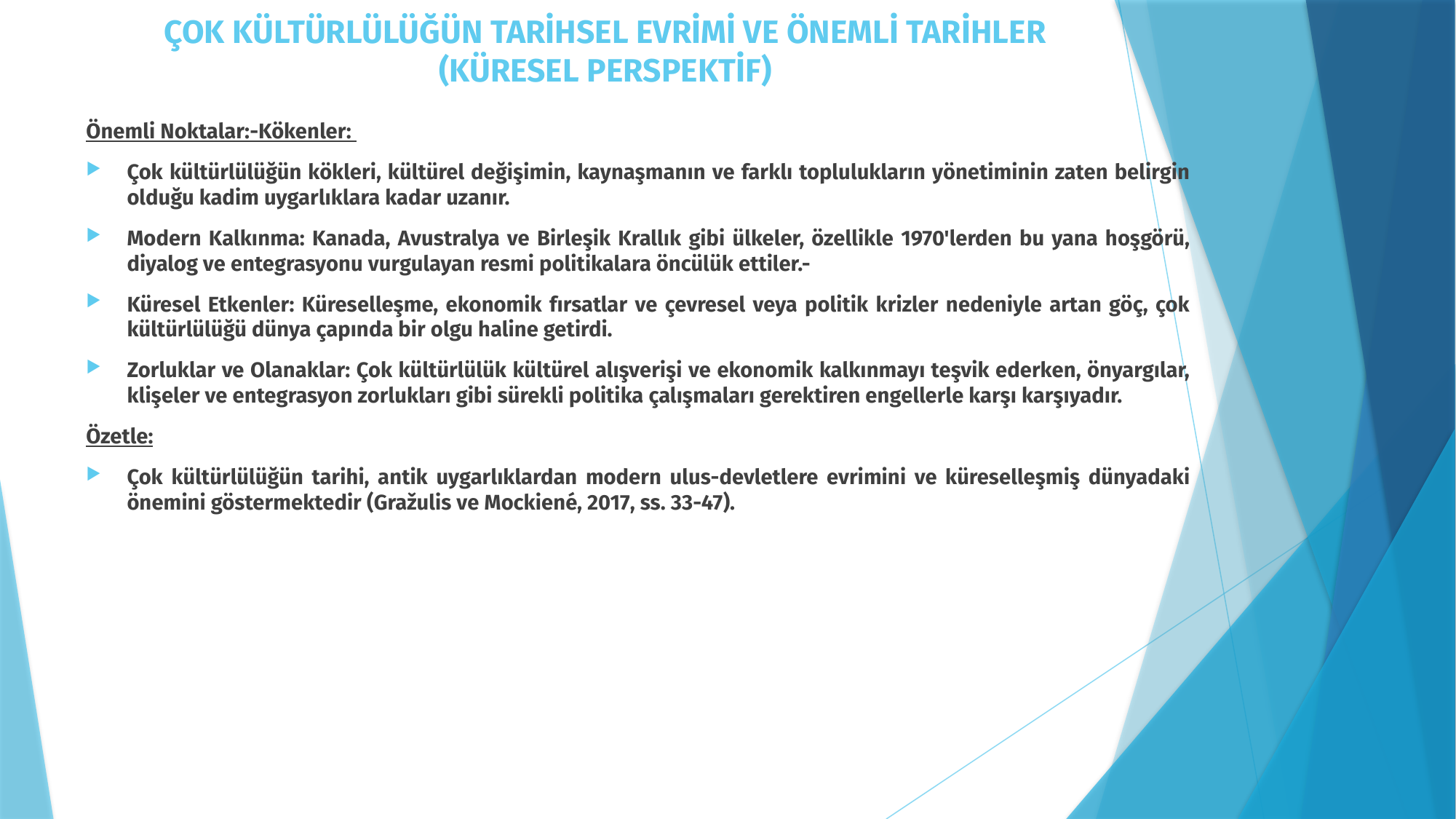

# ÇOK KÜLTÜRLÜLÜĞÜN TARİHSEL EVRİMİ VE ÖNEMLİ TARİHLER (KÜRESEL PERSPEKTİF)
Önemli Noktalar:-Kökenler:
Çok kültürlülüğün kökleri, kültürel değişimin, kaynaşmanın ve farklı toplulukların yönetiminin zaten belirgin olduğu kadim uygarlıklara kadar uzanır.
Modern Kalkınma: Kanada, Avustralya ve Birleşik Krallık gibi ülkeler, özellikle 1970'lerden bu yana hoşgörü, diyalog ve entegrasyonu vurgulayan resmi politikalara öncülük ettiler.-
Küresel Etkenler: Küreselleşme, ekonomik fırsatlar ve çevresel veya politik krizler nedeniyle artan göç, çok kültürlülüğü dünya çapında bir olgu haline getirdi.
Zorluklar ve Olanaklar: Çok kültürlülük kültürel alışverişi ve ekonomik kalkınmayı teşvik ederken, önyargılar, klişeler ve entegrasyon zorlukları gibi sürekli politika çalışmaları gerektiren engellerle karşı karşıyadır.
Özetle:
Çok kültürlülüğün tarihi, antik uygarlıklardan modern ulus-devletlere evrimini ve küreselleşmiş dünyadaki önemini göstermektedir (Gražulis ve Mockiené, 2017, ss. 33-47).